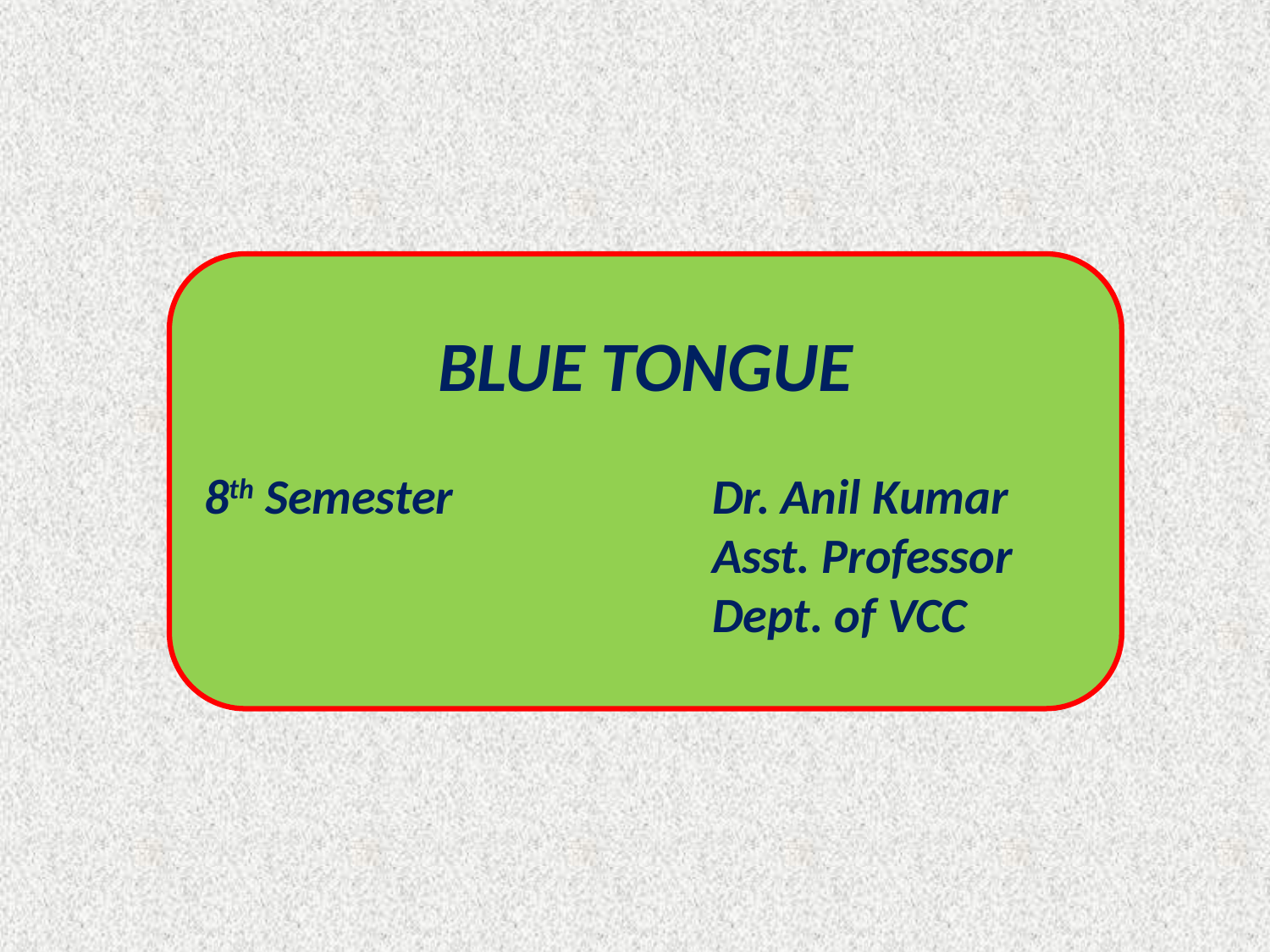

BLUE TONGUE

8th Semester 		Dr. Anil Kumar
				Asst. Professor
				Dept. of VCC